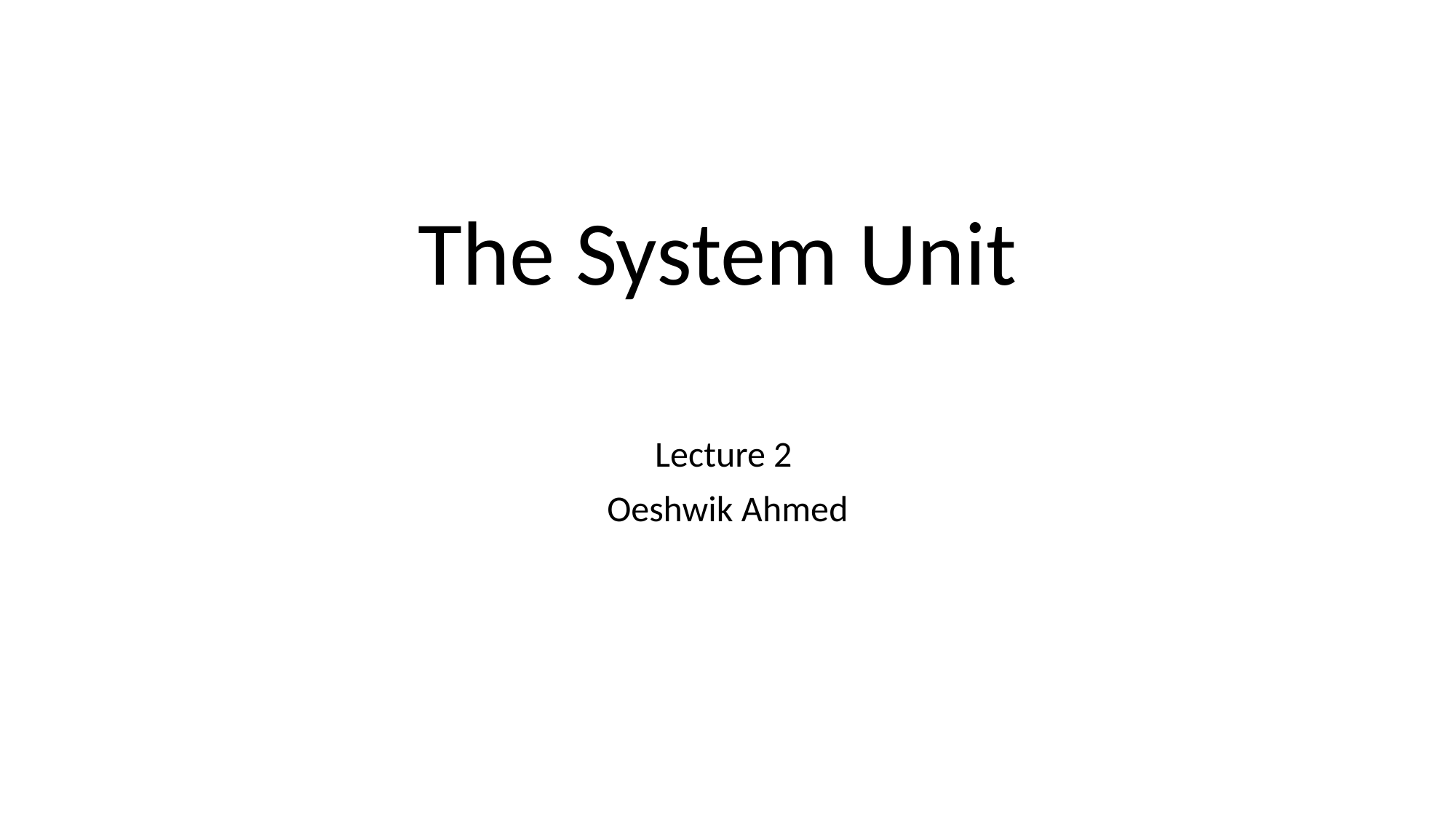

# The System Unit
Lecture 2
Oeshwik Ahmed